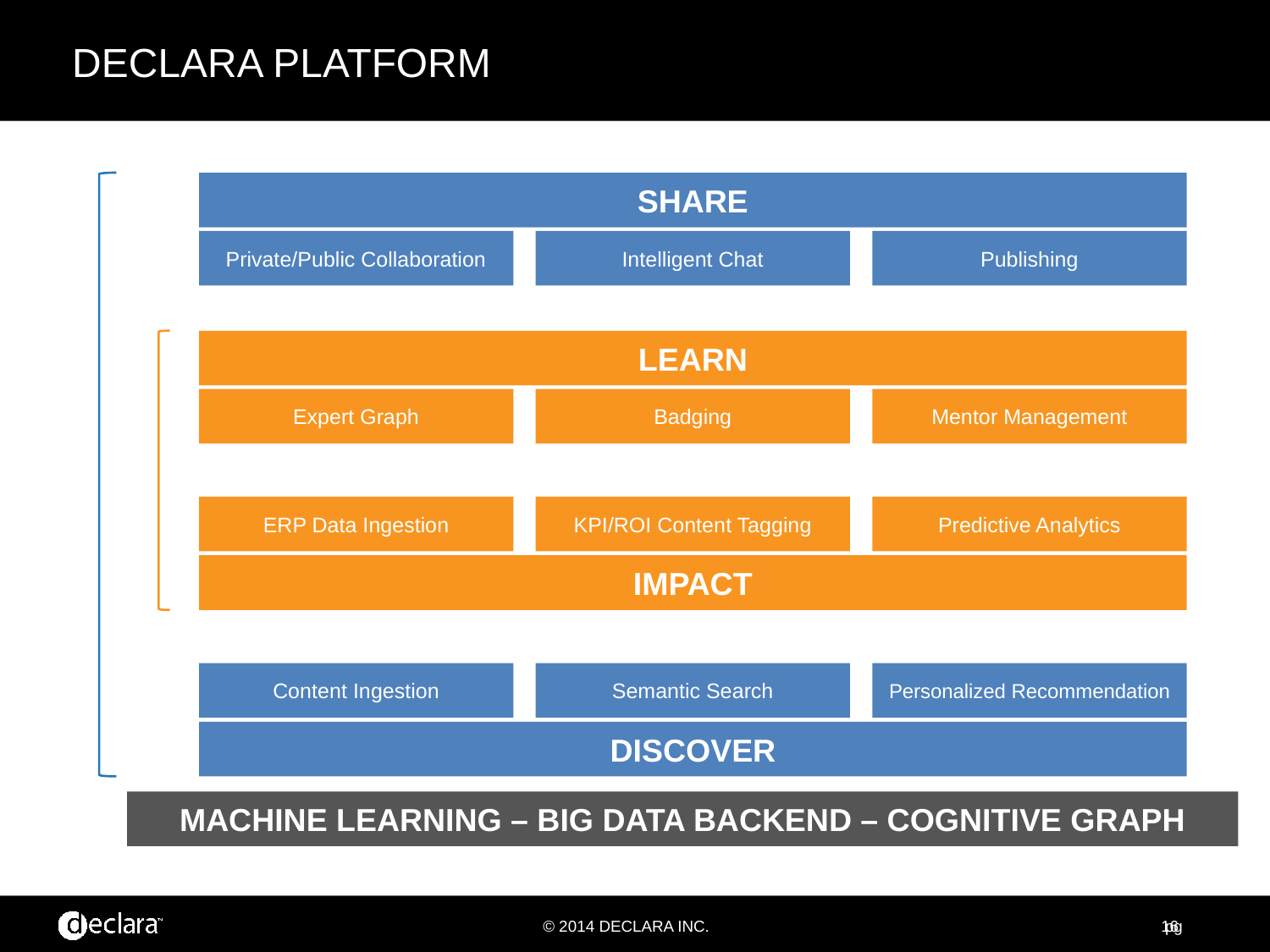

# DECLARA PLATFORM

SHARE
Private/Public Collaboration
Intelligent Chat
Publishing

LEARN
Expert Graph
Badging
Mentor Management
ERP Data Ingestion
KPI/ROI Content Tagging
Predictive Analytics
IMPACT
Content Ingestion
Semantic Search
Personalized Recommendation
DISCOVER
MACHINE LEARNING – BIG DATA BACKEND – COGNITIVE GRAPH